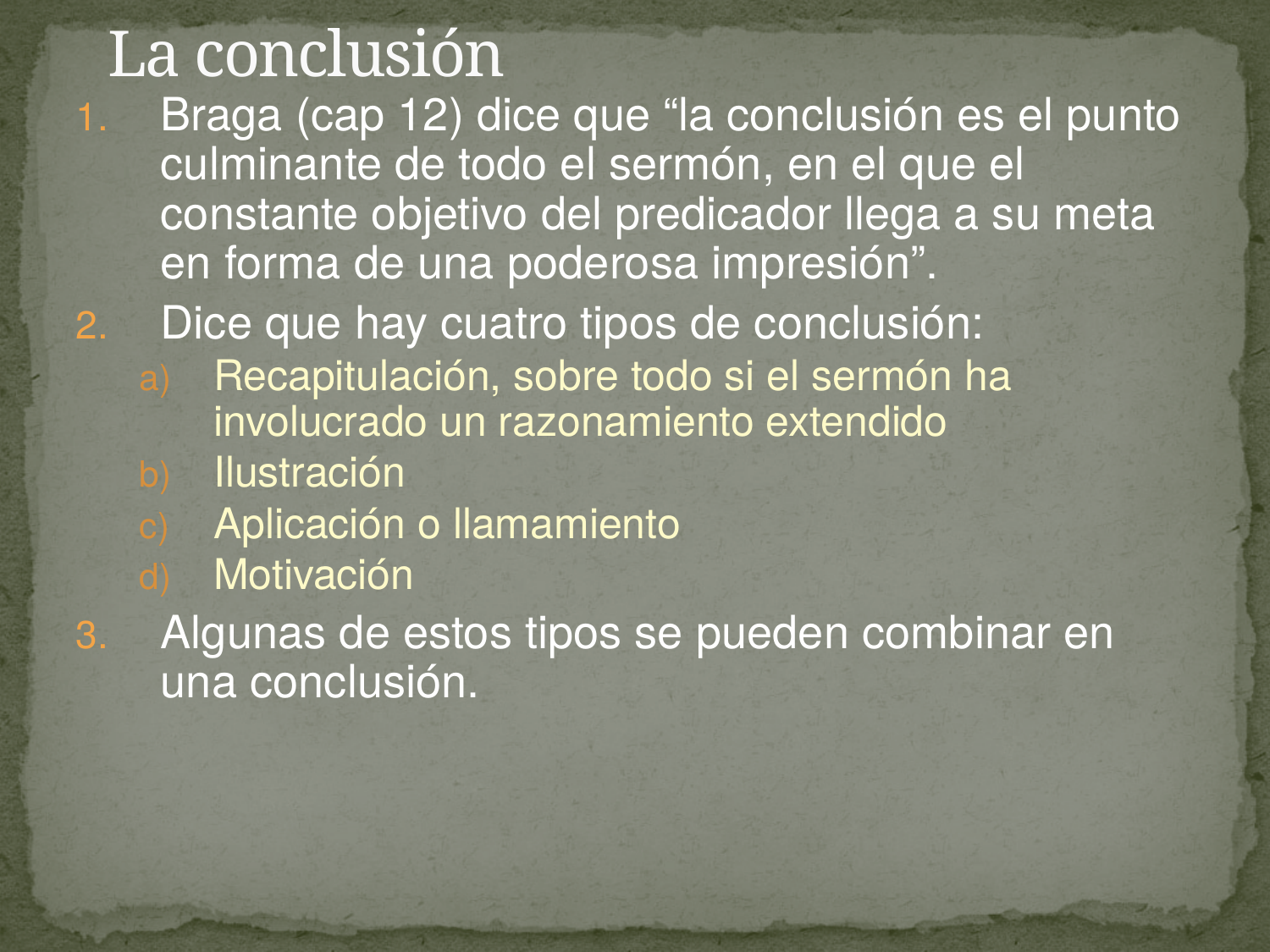

# La conclusión
Braga (cap 12) dice que “la conclusión es el punto culminante de todo el sermón, en el que el constante objetivo del predicador llega a su meta en forma de una poderosa impresión”.
Dice que hay cuatro tipos de conclusión:
Recapitulación, sobre todo si el sermón ha involucrado un razonamiento extendido
Ilustración
Aplicación o llamamiento
Motivación
Algunas de estos tipos se pueden combinar en una conclusión.